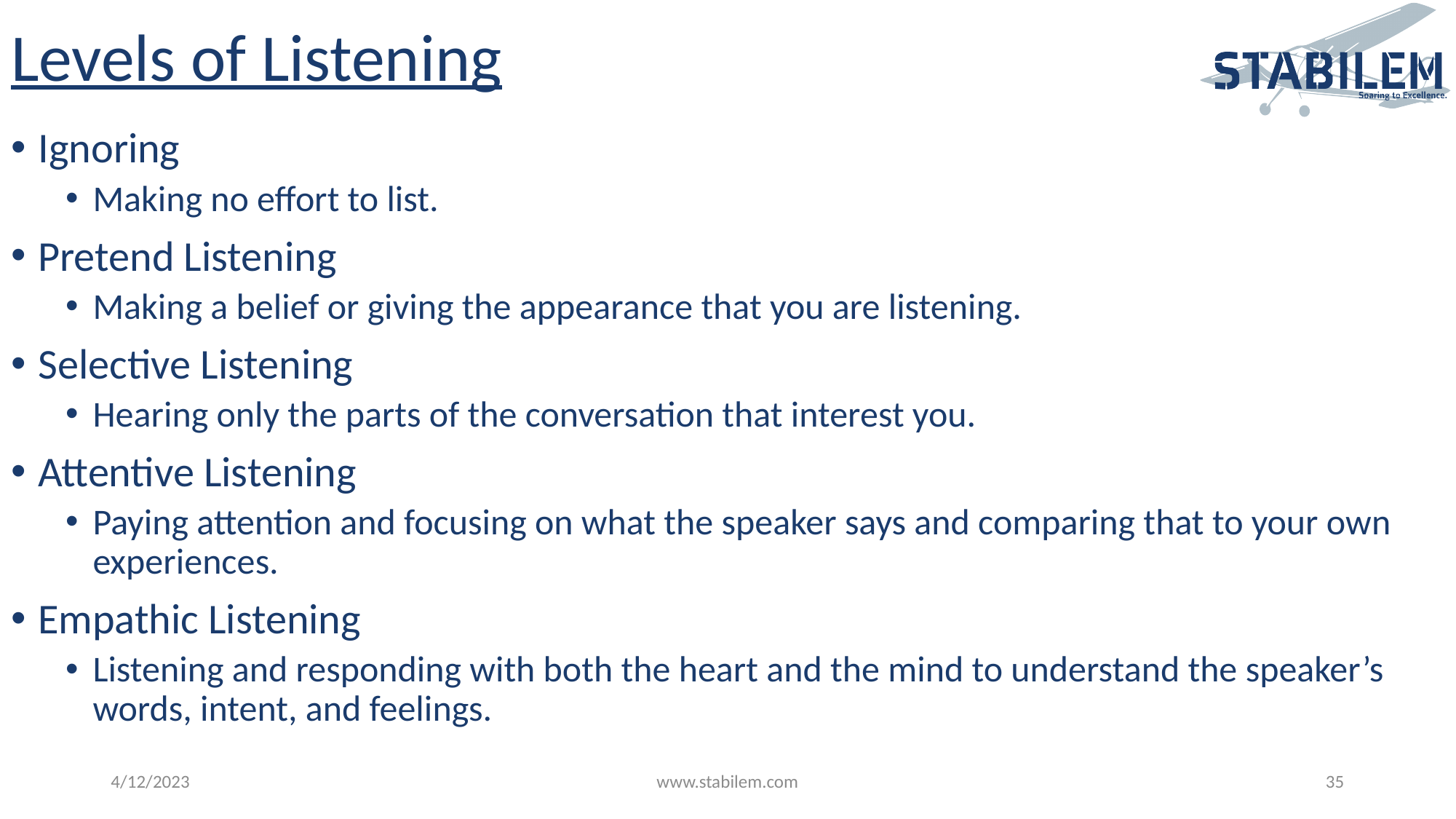

# Levels of Listening
Ignoring
Making no effort to list.
Pretend Listening
Making a belief or giving the appearance that you are listening.
Selective Listening
Hearing only the parts of the conversation that interest you.
Attentive Listening
Paying attention and focusing on what the speaker says and comparing that to your own experiences.
Empathic Listening
Listening and responding with both the heart and the mind to understand the speaker’s words, intent, and feelings.
4/12/2023
www.stabilem.com
35